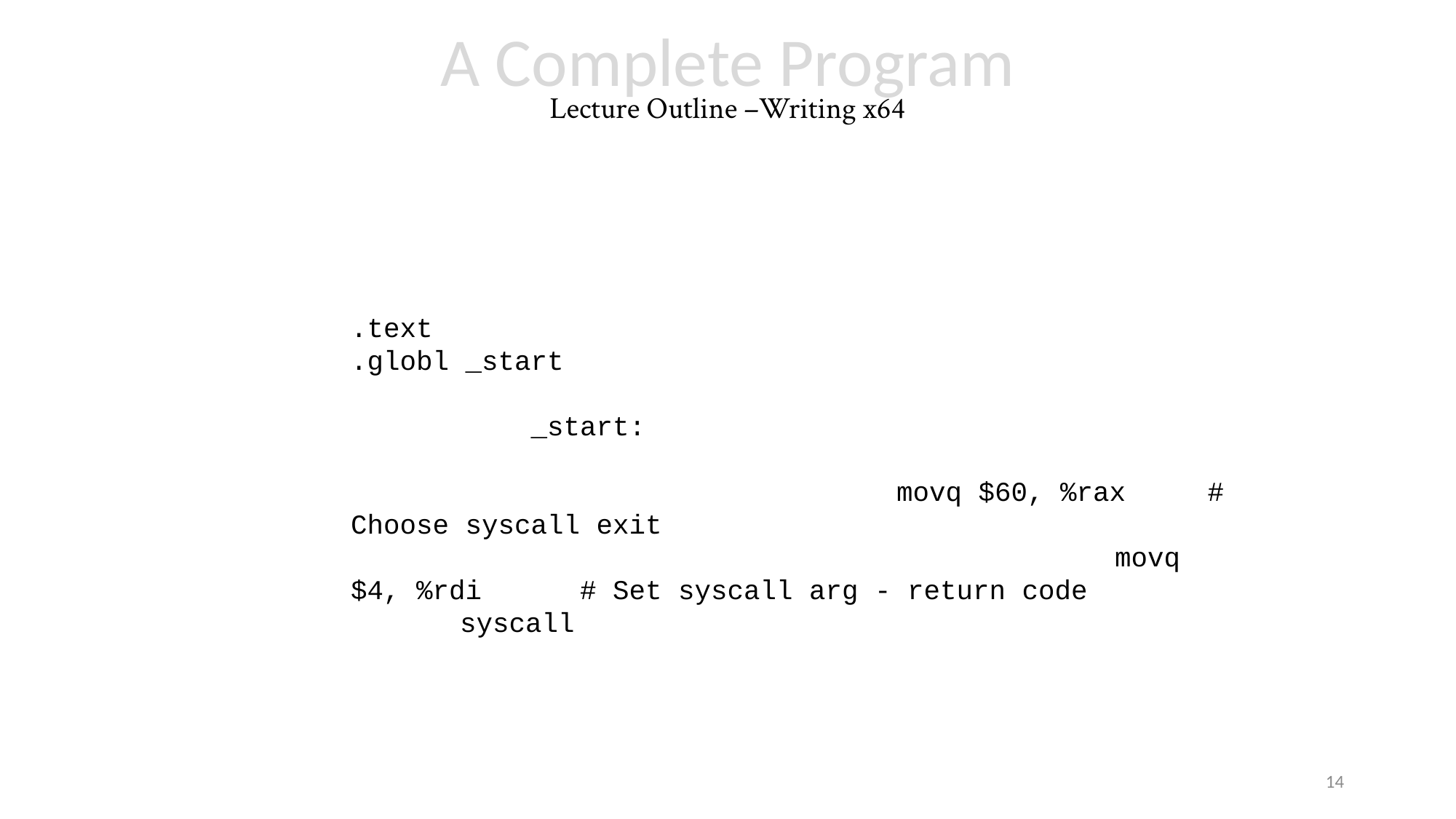

# A Complete Program Lecture Outline –Writing x64
.text
.globl _start                                                                                                            _start:                                                                                                                          	movq $60, %rax     # Choose syscall exit                                                                                 	movq $4, %rdi      # Set syscall arg - return code
	syscall
14